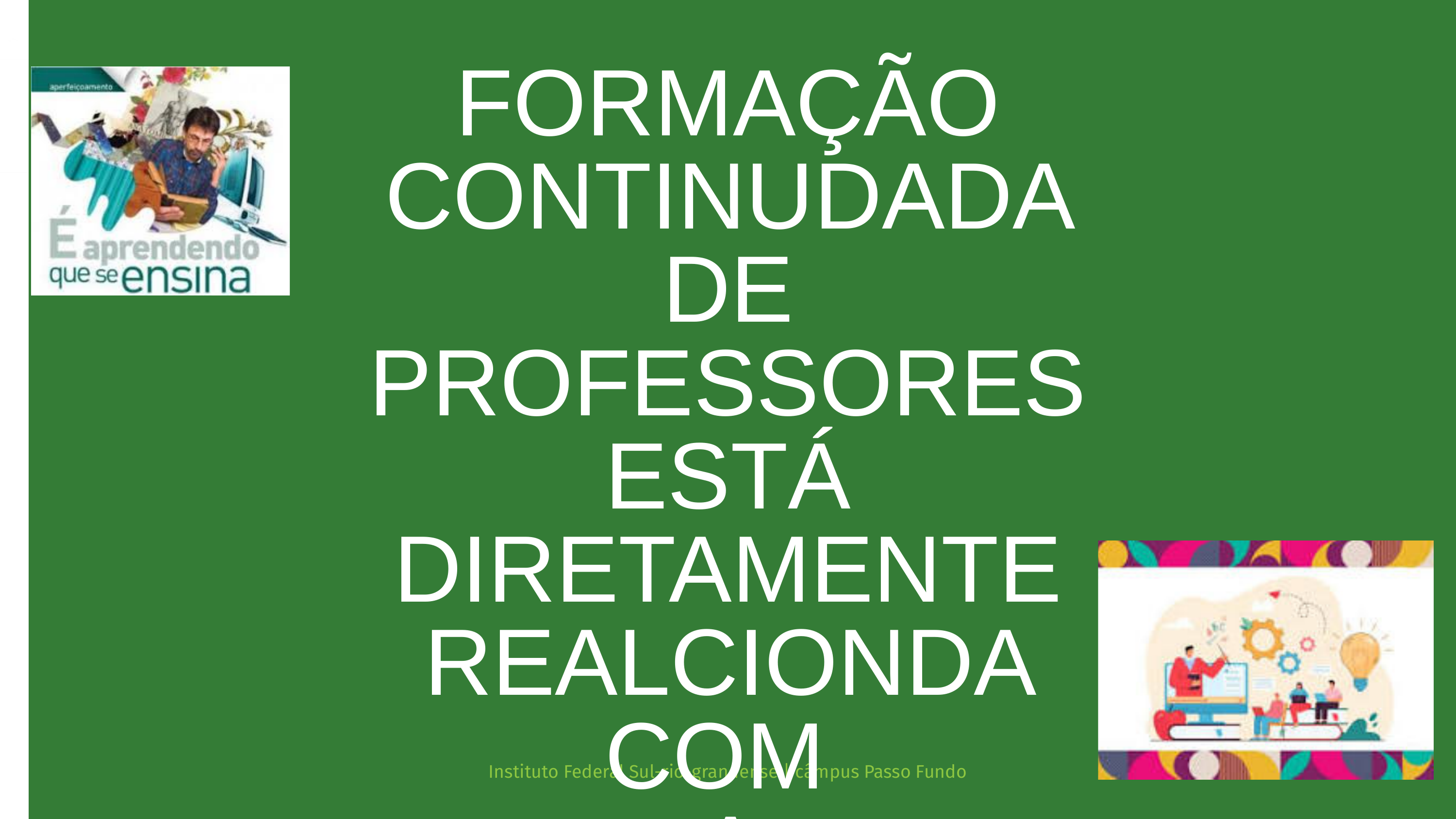

FORMAÇÃO CONTINUDADA DE PROFESSORES ESTÁ DIRETAMENTE REALCIONDA COM
A APRENDIZAGEM ESCOLAR

Instituto Federal Sul-rio-grandense | câmpus Passo Fundo
‹#›